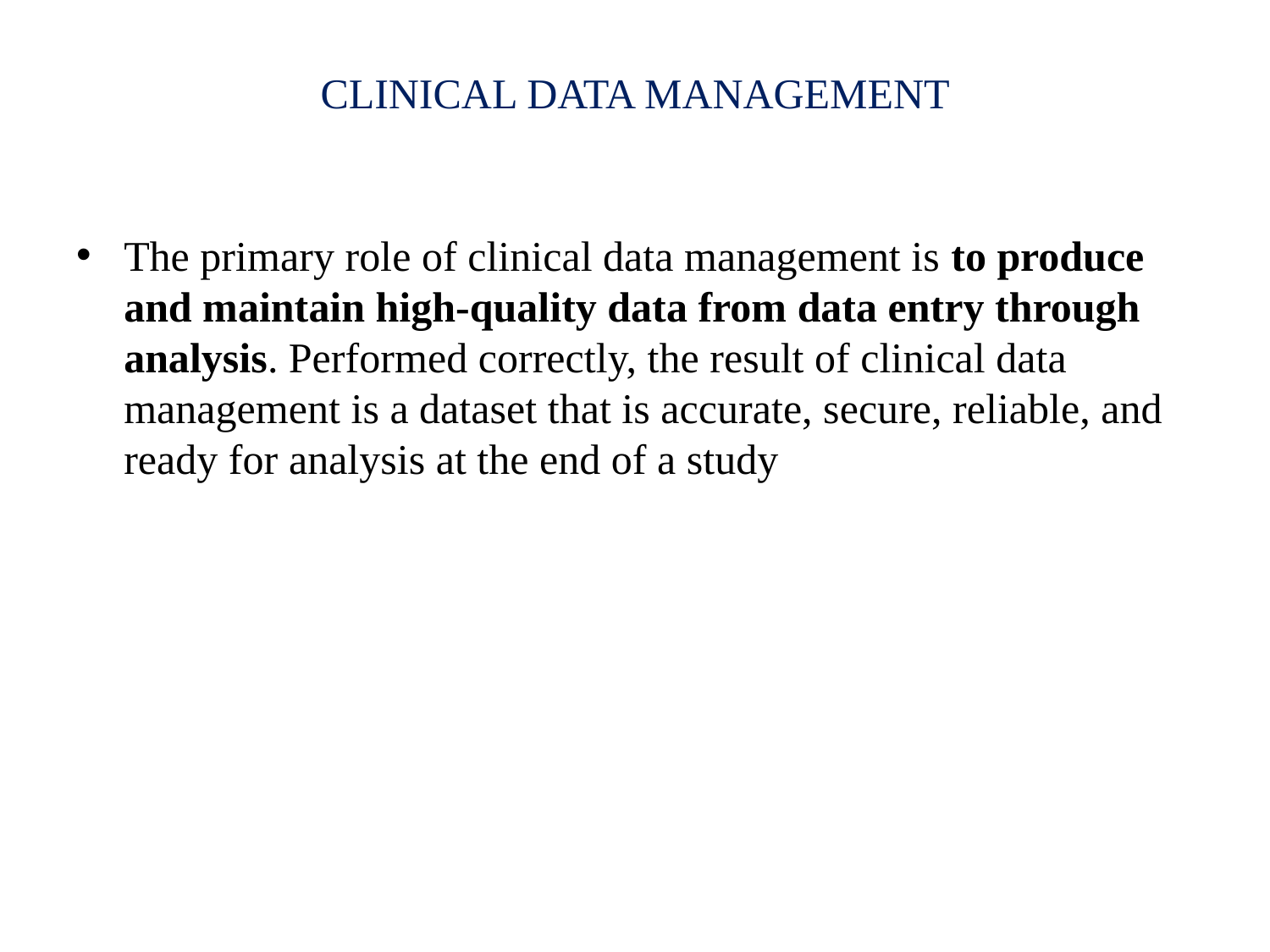

# CLINICAL DATA MANAGEMENT
The primary role of clinical data management is to produce and maintain high-quality data from data entry through analysis. Performed correctly, the result of clinical data management is a dataset that is accurate, secure, reliable, and ready for analysis at the end of a study